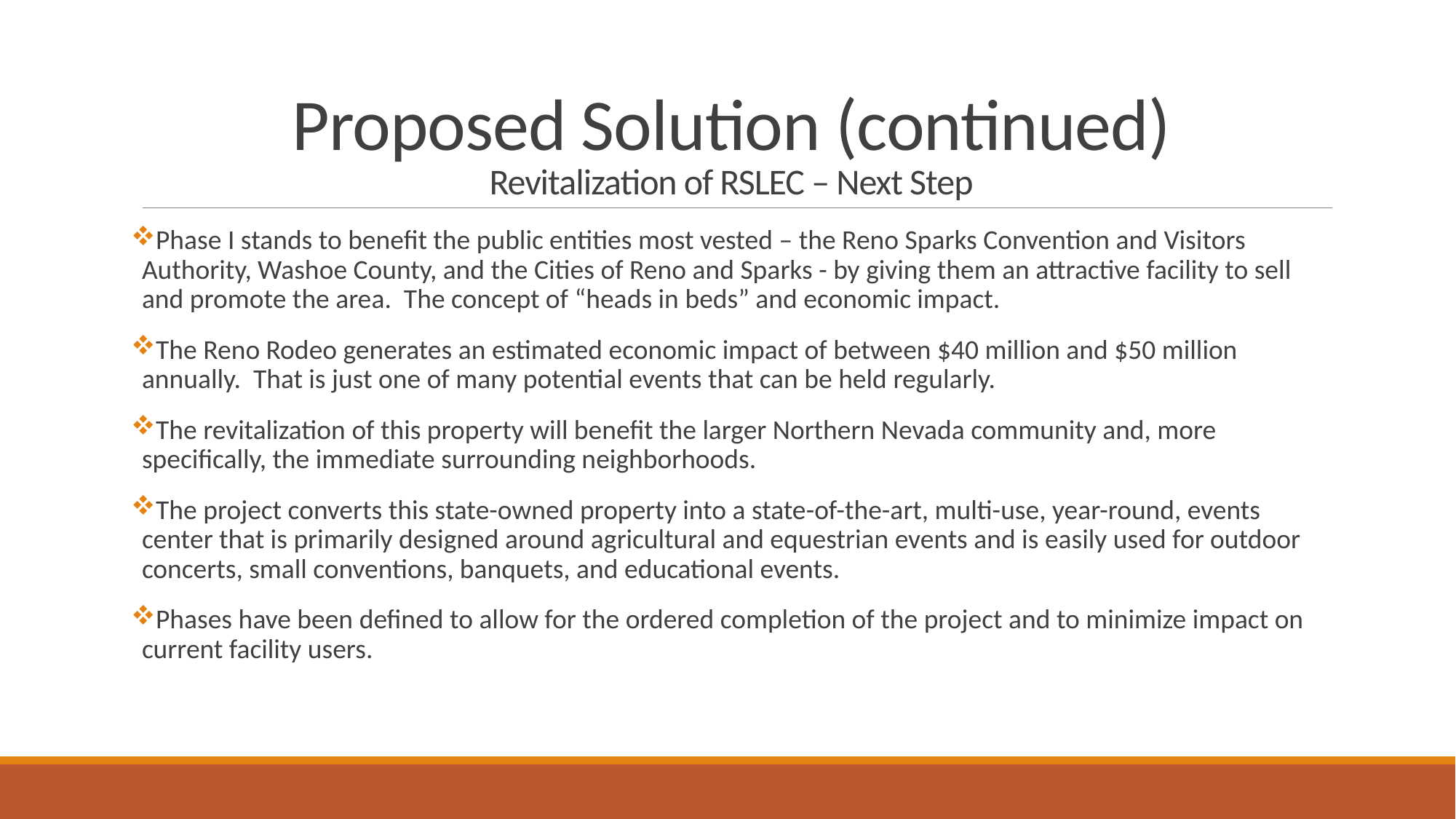

# Proposed Solution (continued) Revitalization of RSLEC – Next Step
Phase I stands to benefit the public entities most vested – the Reno Sparks Convention and Visitors Authority, Washoe County, and the Cities of Reno and Sparks - by giving them an attractive facility to sell and promote the area.  The concept of “heads in beds” and economic impact.
The Reno Rodeo generates an estimated economic impact of between $40 million and $50 million annually.  That is just one of many potential events that can be held regularly.
The revitalization of this property will benefit the larger Northern Nevada community and, more specifically, the immediate surrounding neighborhoods.
The project converts this state-owned property into a state-of-the-art, multi-use, year-round, events center that is primarily designed around agricultural and equestrian events and is easily used for outdoor concerts, small conventions, banquets, and educational events.
Phases have been defined to allow for the ordered completion of the project and to minimize impact on current facility users.